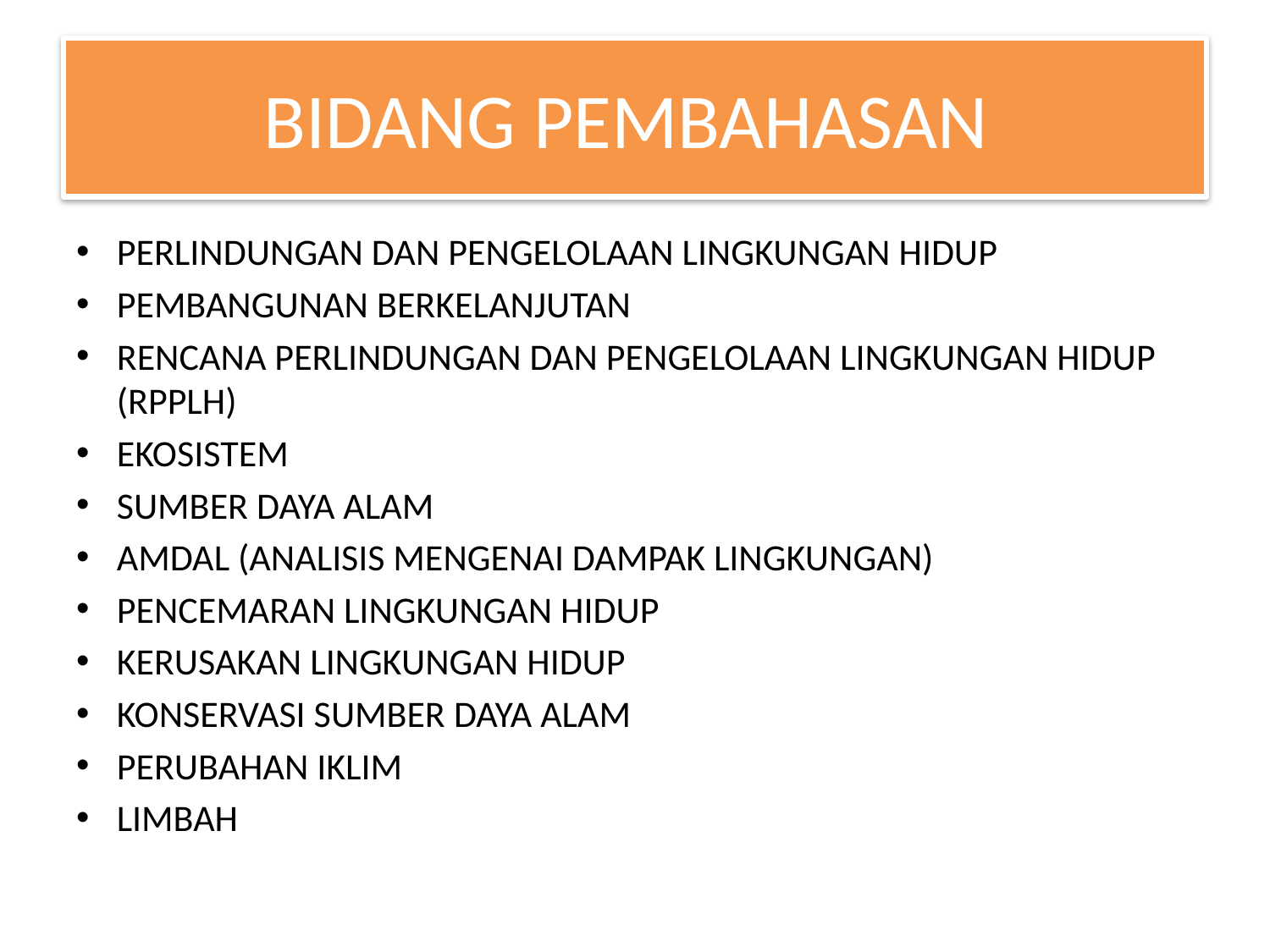

# BIDANG PEMBAHASAN
PERLINDUNGAN DAN PENGELOLAAN LINGKUNGAN HIDUP
PEMBANGUNAN BERKELANJUTAN
RENCANA PERLINDUNGAN DAN PENGELOLAAN LINGKUNGAN HIDUP (RPPLH)
EKOSISTEM
SUMBER DAYA ALAM
AMDAL (ANALISIS MENGENAI DAMPAK LINGKUNGAN)
PENCEMARAN LINGKUNGAN HIDUP
KERUSAKAN LINGKUNGAN HIDUP
KONSERVASI SUMBER DAYA ALAM
PERUBAHAN IKLIM
LIMBAH